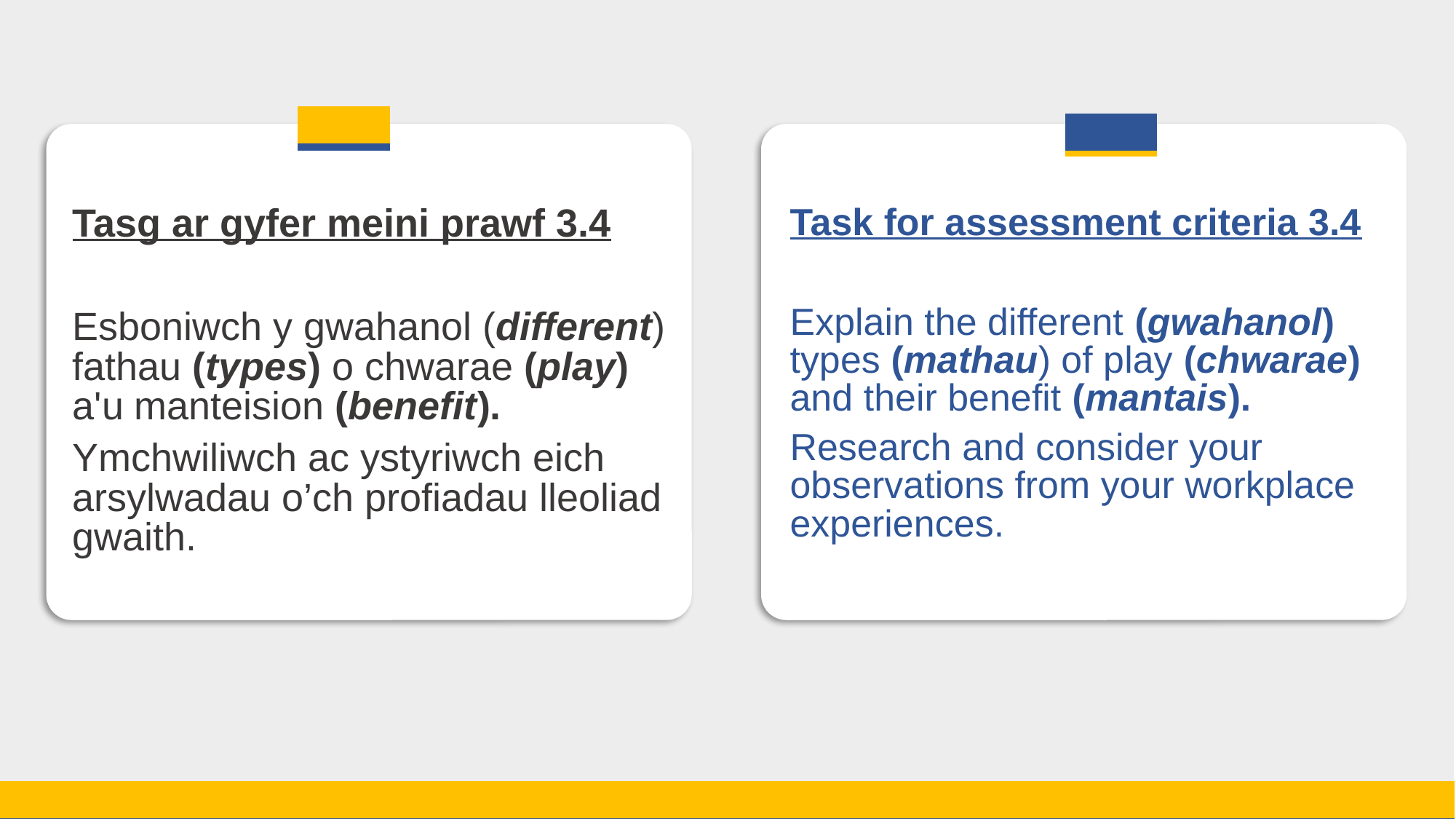

Tasg ar gyfer meini prawf 3.4
Tasg ar gyfer meini prawf 3.4

Esboniwch y gwahanol (different) fathau (types) o chwarae (play) a'u manteision (benefit).
Ymchwiliwch ac ystyriwch eich arsylwadau o’ch profiadau lleoliad gwaith.

Task for assessment criteria 3.4

Explain the different (gwahanol) types (mathau) of play (chwarae) and their benefit (mantais).
Research and consider your observations from your workplace experiences.